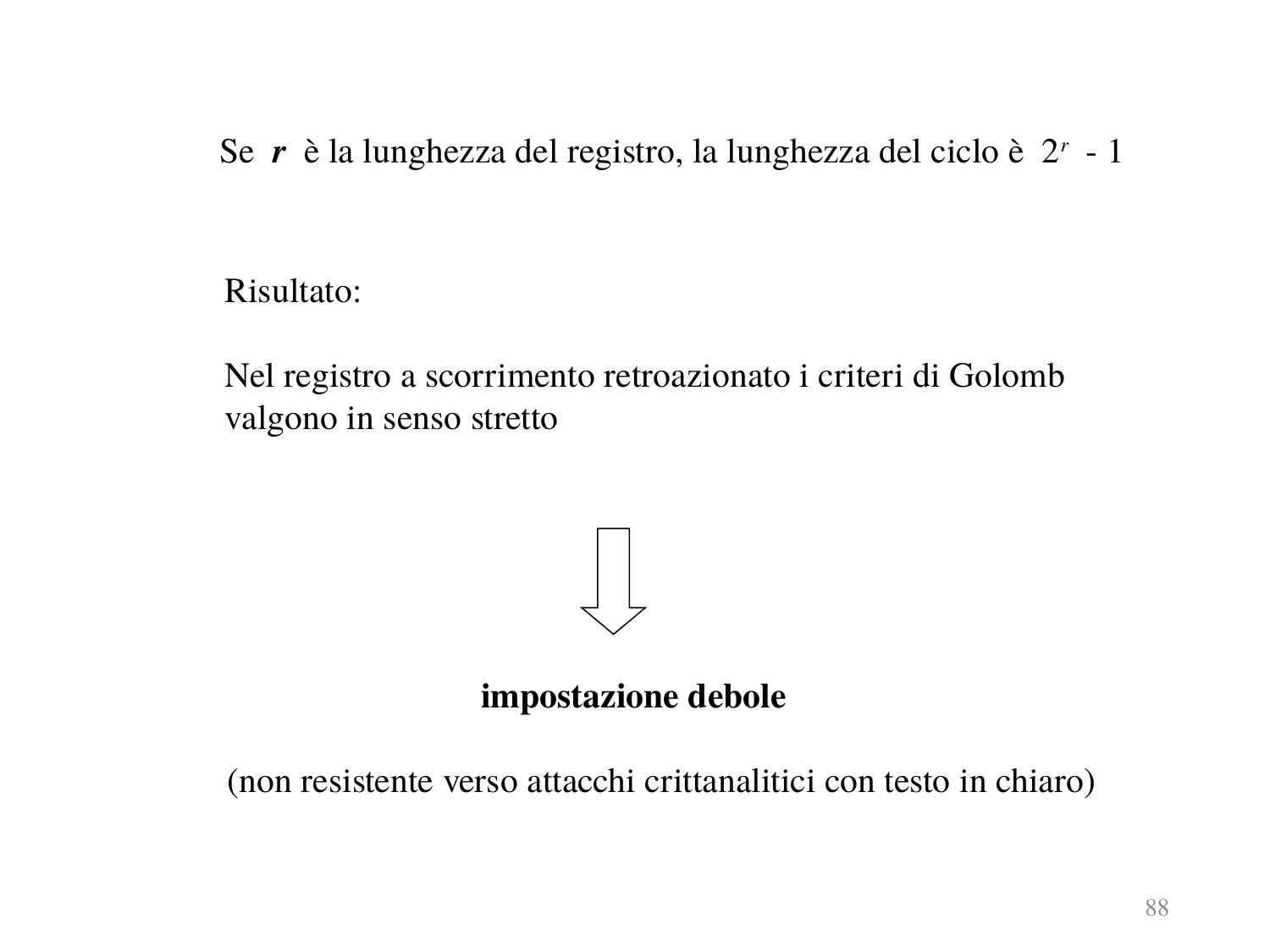

Se  r  è la lunghezza del registro, la lunghezza del ciclo è  2r  - 1
Risultato:

Nel registro a scorrimento retroazionato i criteri di Golomb
valgono in senso stretto

		impostazione debole

(non resistente verso attacchi crittanalitici con testo in chiaro)
88